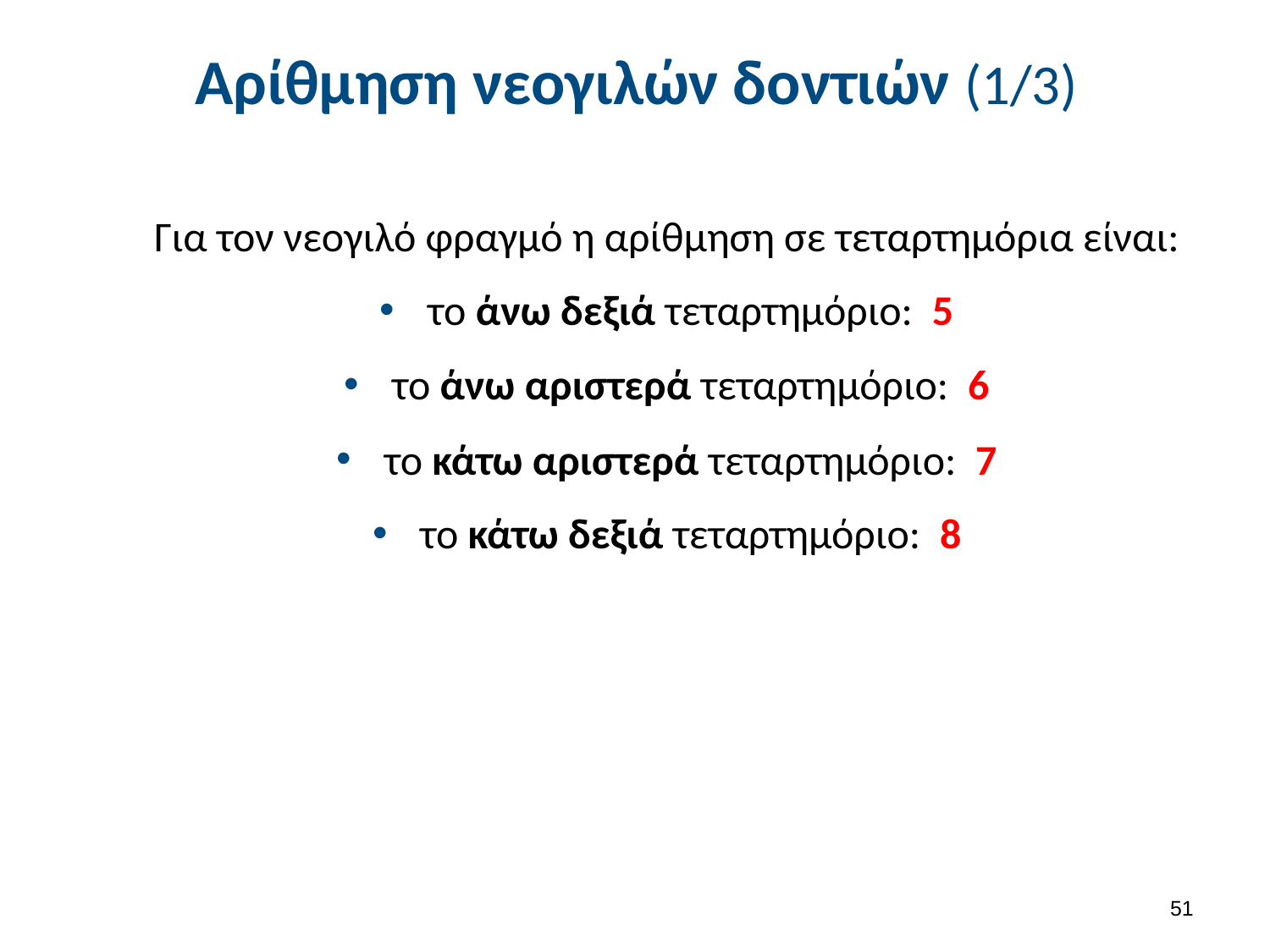

# Αρίθμηση νεογιλών δοντιών (1/3)
Για τον νεογιλό φραγμό η αρίθμηση σε τεταρτημόρια είναι:
το άνω δεξιά τεταρτημόριο:  5
το άνω αριστερά τεταρτημόριο:  6
το κάτω αριστερά τεταρτημόριο:  7
το κάτω δεξιά τεταρτημόριο:  8

51